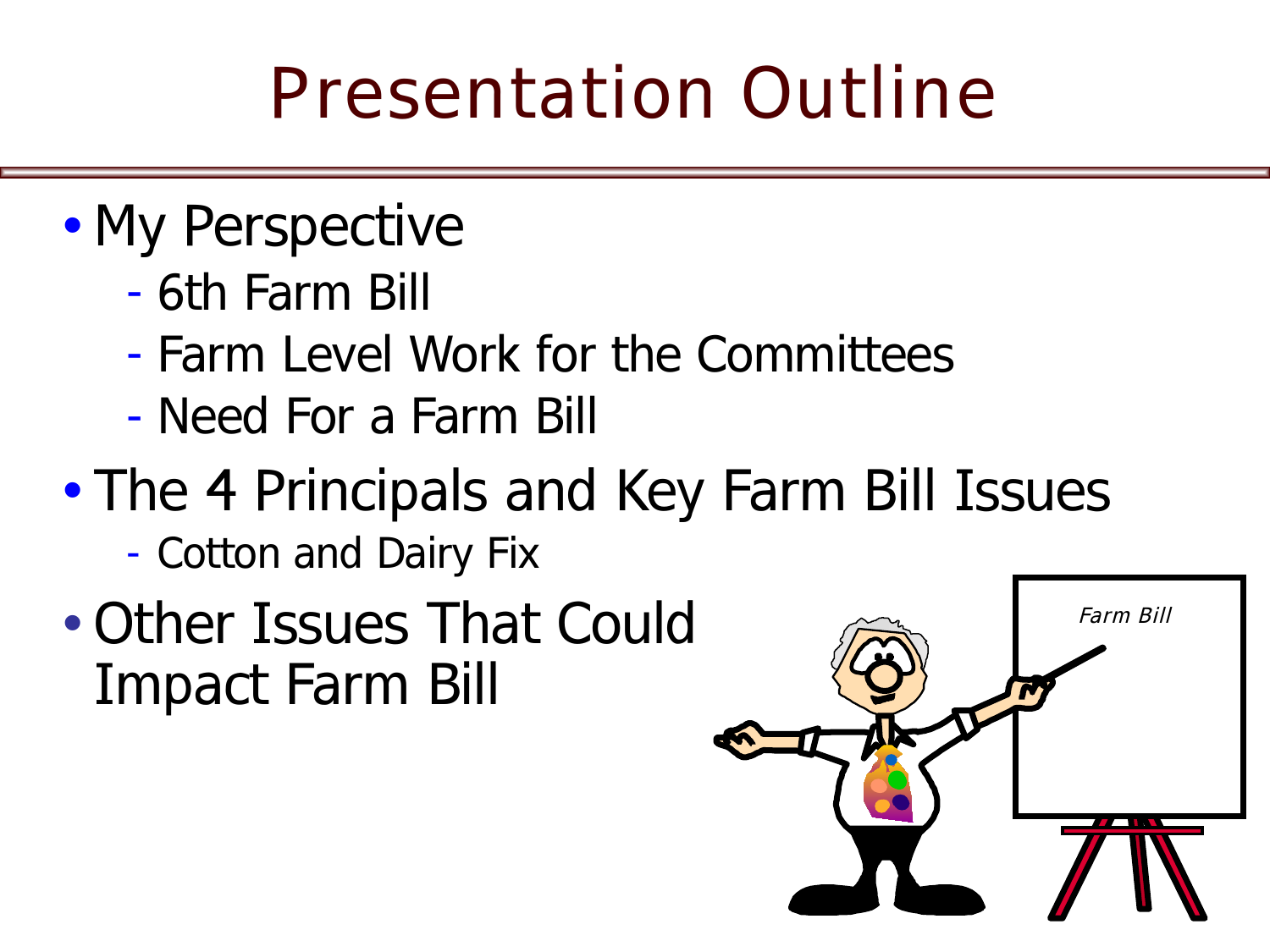

# Presentation Outline

My Perspective
6th Farm Bill
Farm Level Work for the Committees
Need For a Farm Bill
The 4 Principals and Key Farm Bill Issues
Cotton and Dairy Fix
Other Issues That Could
Impact Farm Bill

Farm Bill